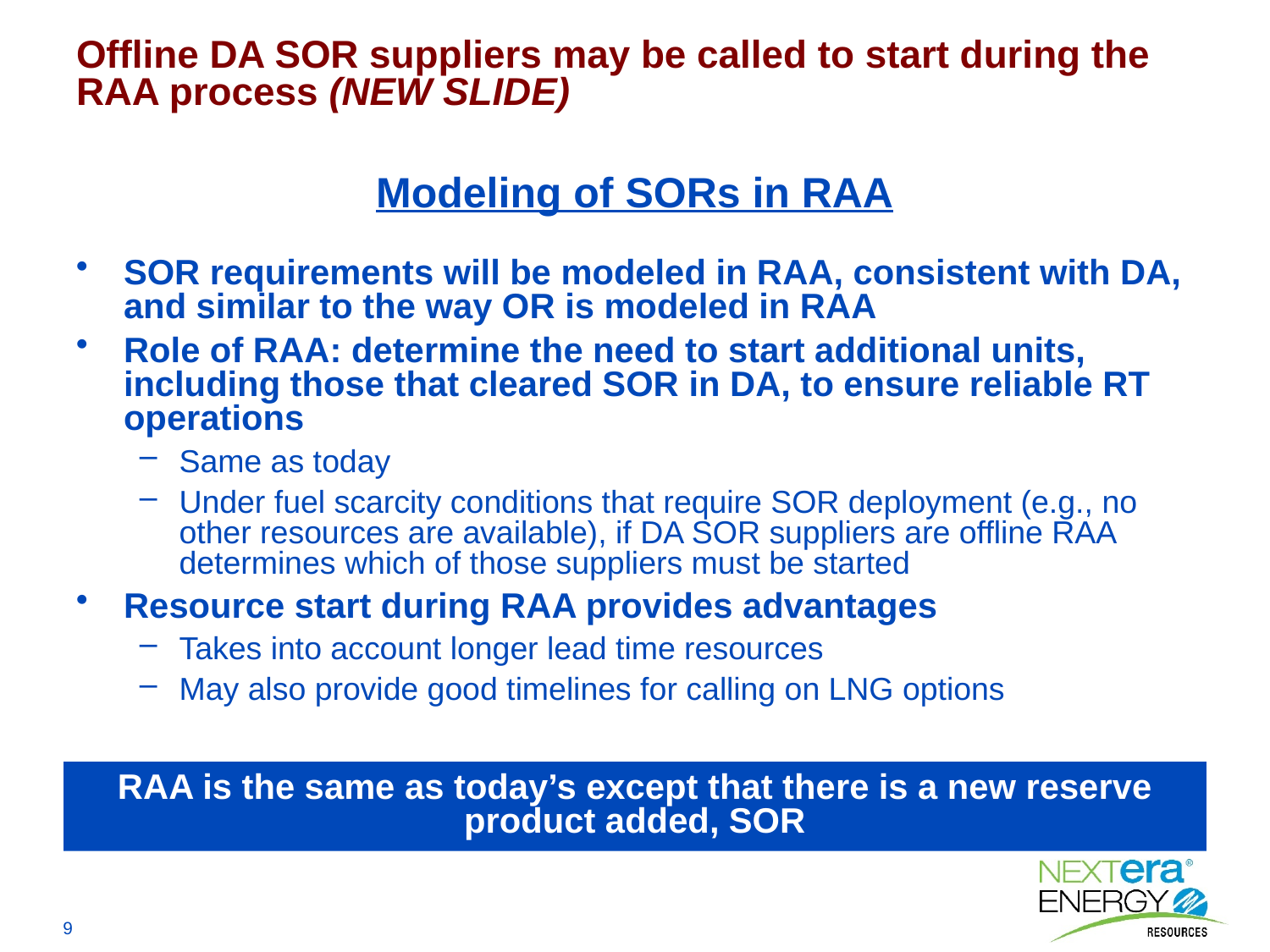

Offline DA SOR suppliers may be called to start during the RAA process (NEW SLIDE)
# Modeling of SORs in RAA
SOR requirements will be modeled in RAA, consistent with DA, and similar to the way OR is modeled in RAA
Role of RAA: determine the need to start additional units, including those that cleared SOR in DA, to ensure reliable RT operations
Same as today
Under fuel scarcity conditions that require SOR deployment (e.g., no other resources are available), if DA SOR suppliers are offline RAA determines which of those suppliers must be started
Resource start during RAA provides advantages
Takes into account longer lead time resources
May also provide good timelines for calling on LNG options
RAA is the same as today’s except that there is a new reserve product added, SOR